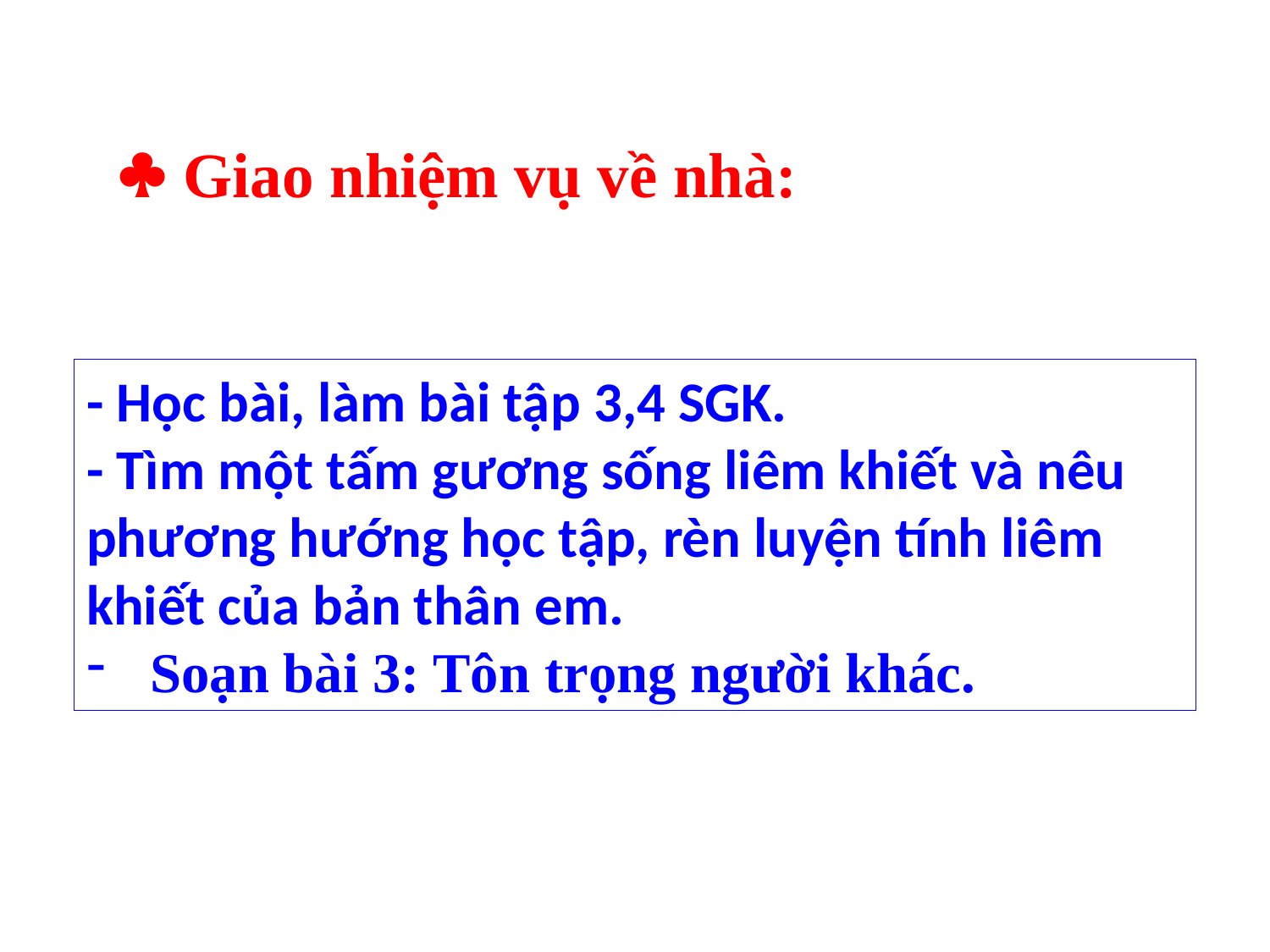

♣ Giao nhiệm vụ về nhà:

- Học bài, làm bài tập 3,4 SGK.
- Tìm một tấm gương sống liêm khiết và nêu phương hướng học tập, rèn luyện tính liêm khiết của bản thân em.
Soạn bài 3: Tôn trọng người khác.